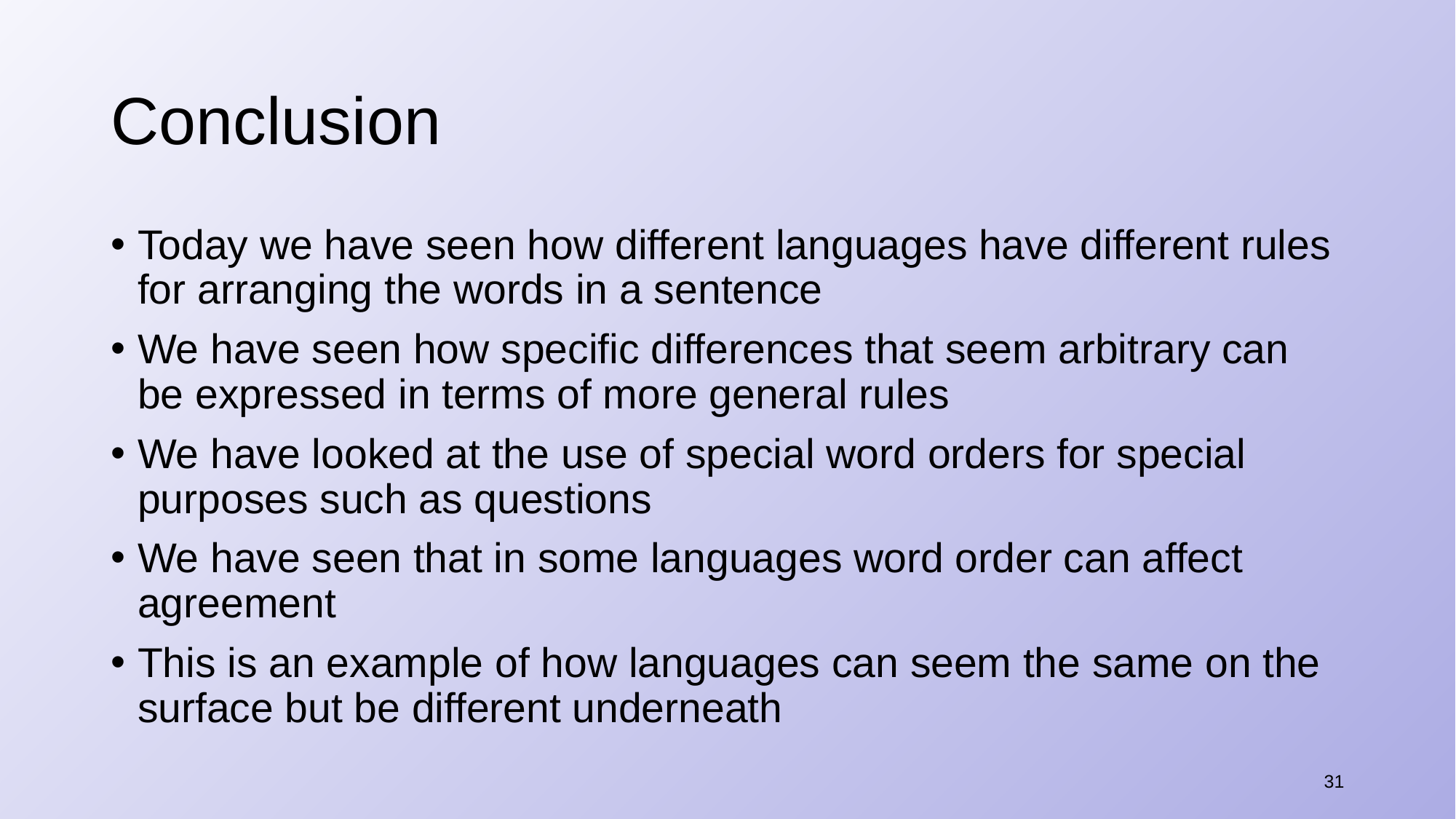

# Conclusion
Today we have seen how different languages have different rules for arranging the words in a sentence
We have seen how specific differences that seem arbitrary can be expressed in terms of more general rules
We have looked at the use of special word orders for special purposes such as questions
We have seen that in some languages word order can affect agreement
This is an example of how languages can seem the same on the surface but be different underneath
31